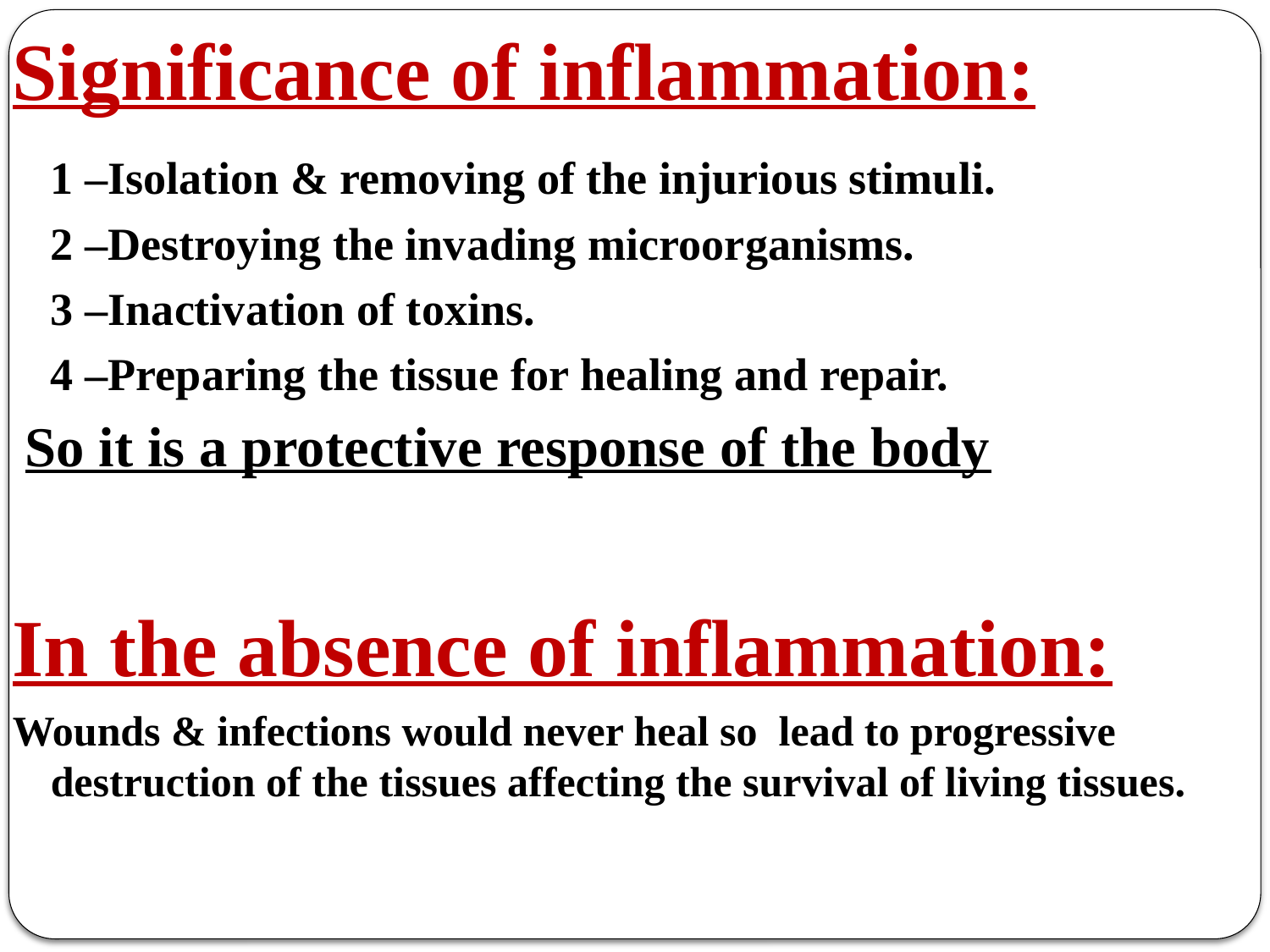

# Significance of inflammation:
	1 –Isolation & removing of the injurious stimuli.
	2 –Destroying the invading microorganisms.
	3 –Inactivation of toxins.
	4 –Preparing the tissue for healing and repair.
 So it is a protective response of the body

In the absence of inflammation:
Wounds & infections would never heal so  lead to progressive destruction of the tissues affecting the survival of living tissues.